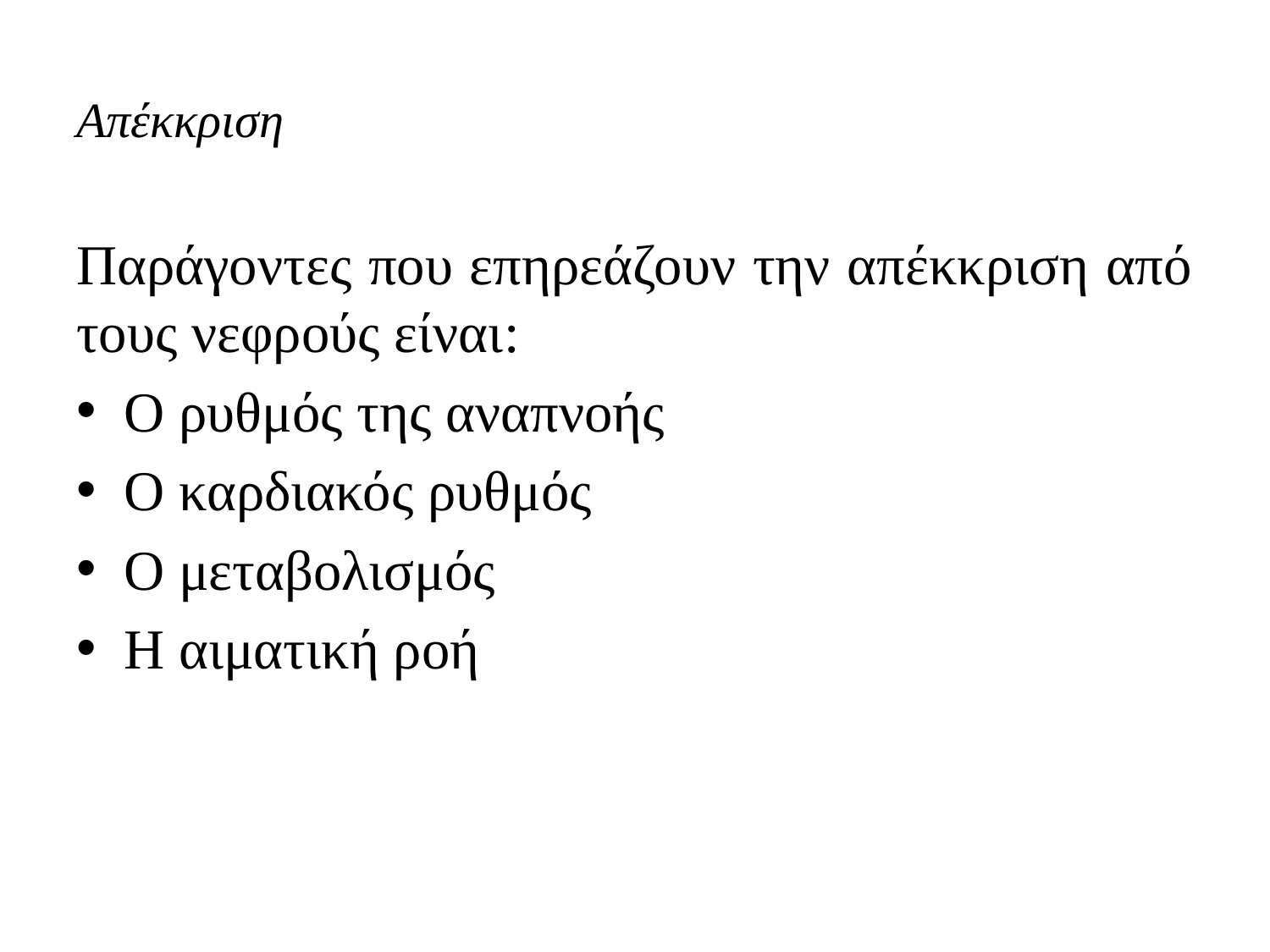

# Απέκκριση
Παράγοντες που επηρεάζουν την απέκκριση από τους νεφρούς είναι:
Ο ρυθμός της αναπνοής
Ο καρδιακός ρυθμός
Ο μεταβολισμός
Η αιματική ροή